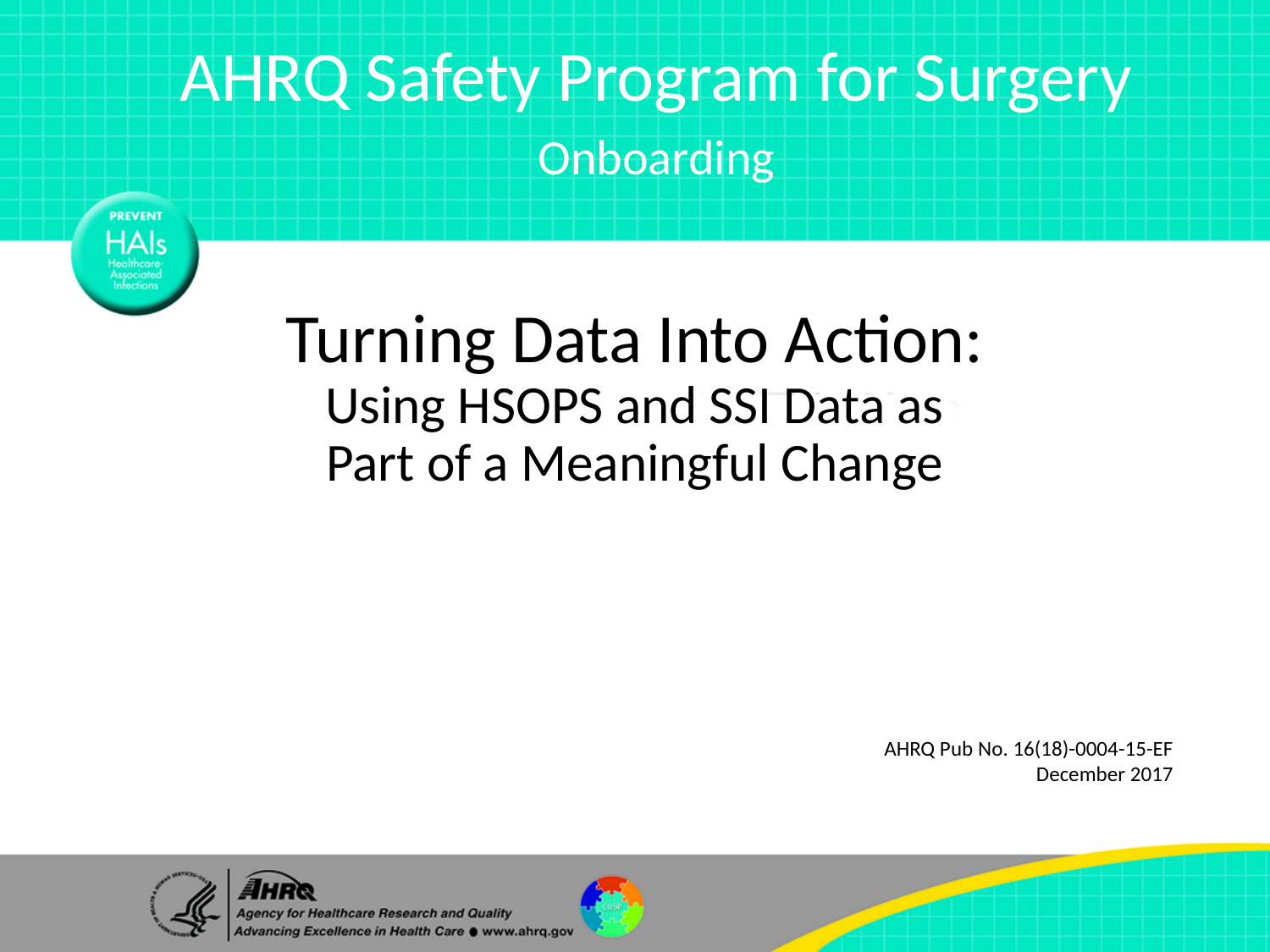

AHRQ Safety Program for Surgery
Onboarding
# Turning Data Into Action: Using HSOPS and SSI Data as Part of a Meaningful Change
AHRQ Pub No. 16(18)-0004-15-EF
December 2017